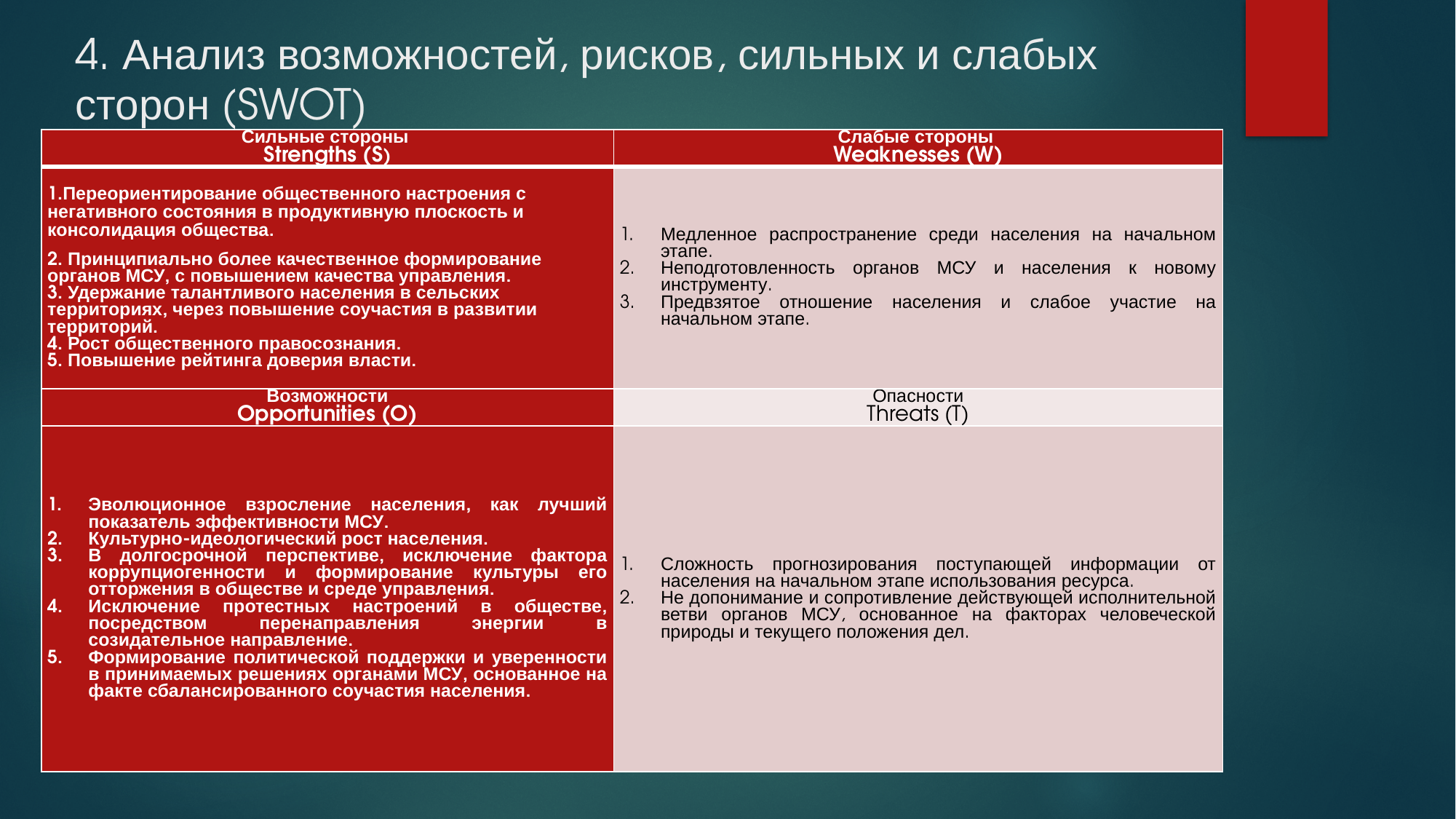

# 4. Анализ возможностей, рисков, сильных и слабых сторон (SWOT)
| Сильные стороны Strengths (S) | Слабые стороны Weaknesses (W) |
| --- | --- |
| 1.Переориентирование общественного настроения с негативного состояния в продуктивную плоскость и консолидация общества. 2. Принципиально более качественное формирование органов МСУ, с повышением качества управления. 3. Удержание талантливого населения в сельских территориях, через повышение соучастия в развитии территорий. 4. Рост общественного правосознания. 5. Повышение рейтинга доверия власти. | Медленное распространение среди населения на начальном этапе. Неподготовленность органов МСУ и населения к новому инструменту. Предвзятое отношение населения и слабое участие на начальном этапе. |
| Возможности Opportunities (O) | Опасности Threats (T) |
| Эволюционное взросление населения, как лучший показатель эффективности МСУ. Культурно-идеологический рост населения. В долгосрочной перспективе, исключение фактора коррупциогенности и формирование культуры его отторжения в обществе и среде управления. Исключение протестных настроений в обществе, посредством перенаправления энергии в созидательное направление. Формирование политической поддержки и уверенности в принимаемых решениях органами МСУ, основанное на факте сбалансированного соучастия населения. | Сложность прогнозирования поступающей информации от населения на начальном этапе использования ресурса. Не допонимание и сопротивление действующей исполнительной ветви органов МСУ, основанное на факторах человеческой природы и текущего положения дел. |